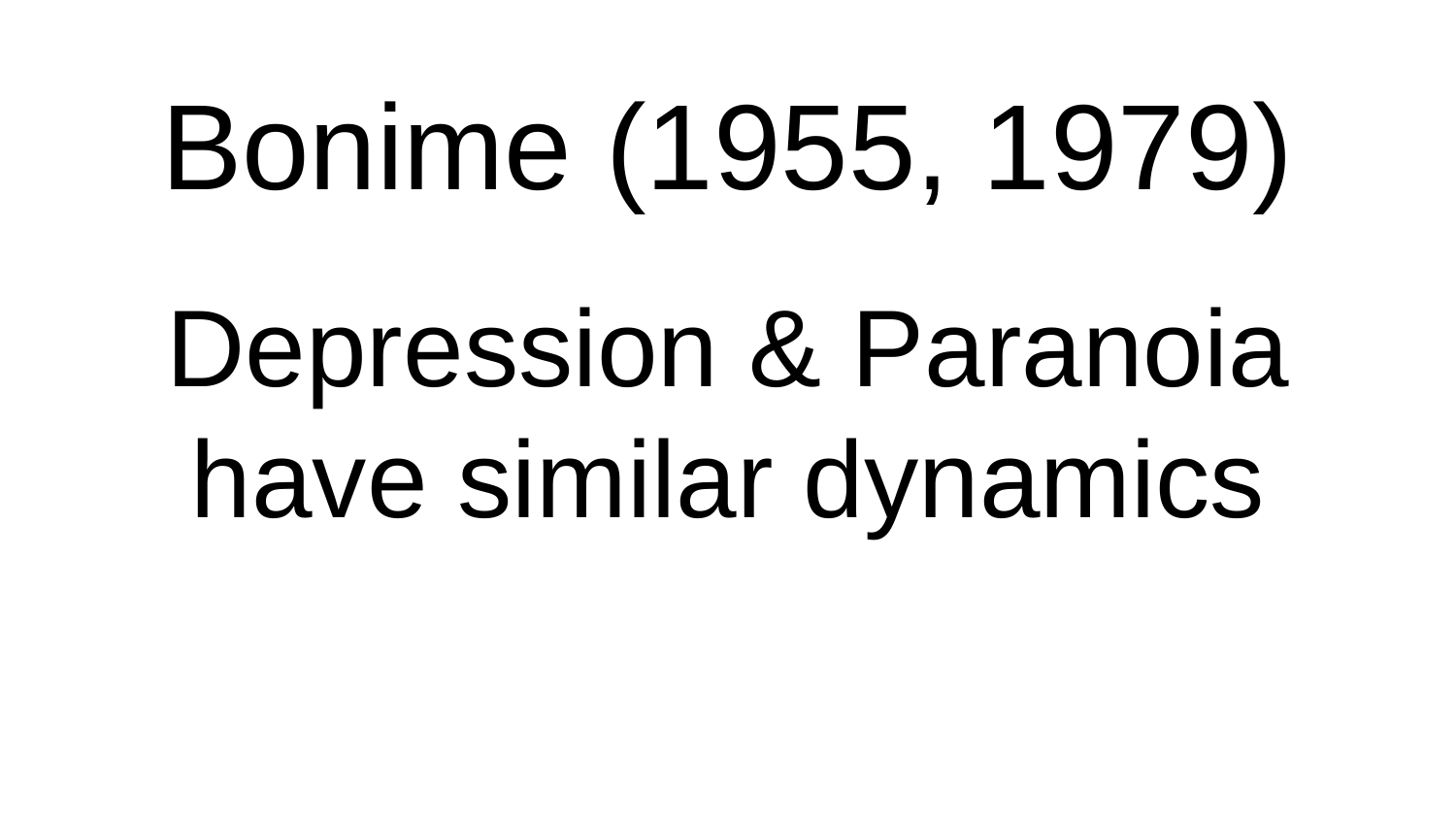

# Bonime (1955, 1979)

Depression & Paranoia have similar dynamics